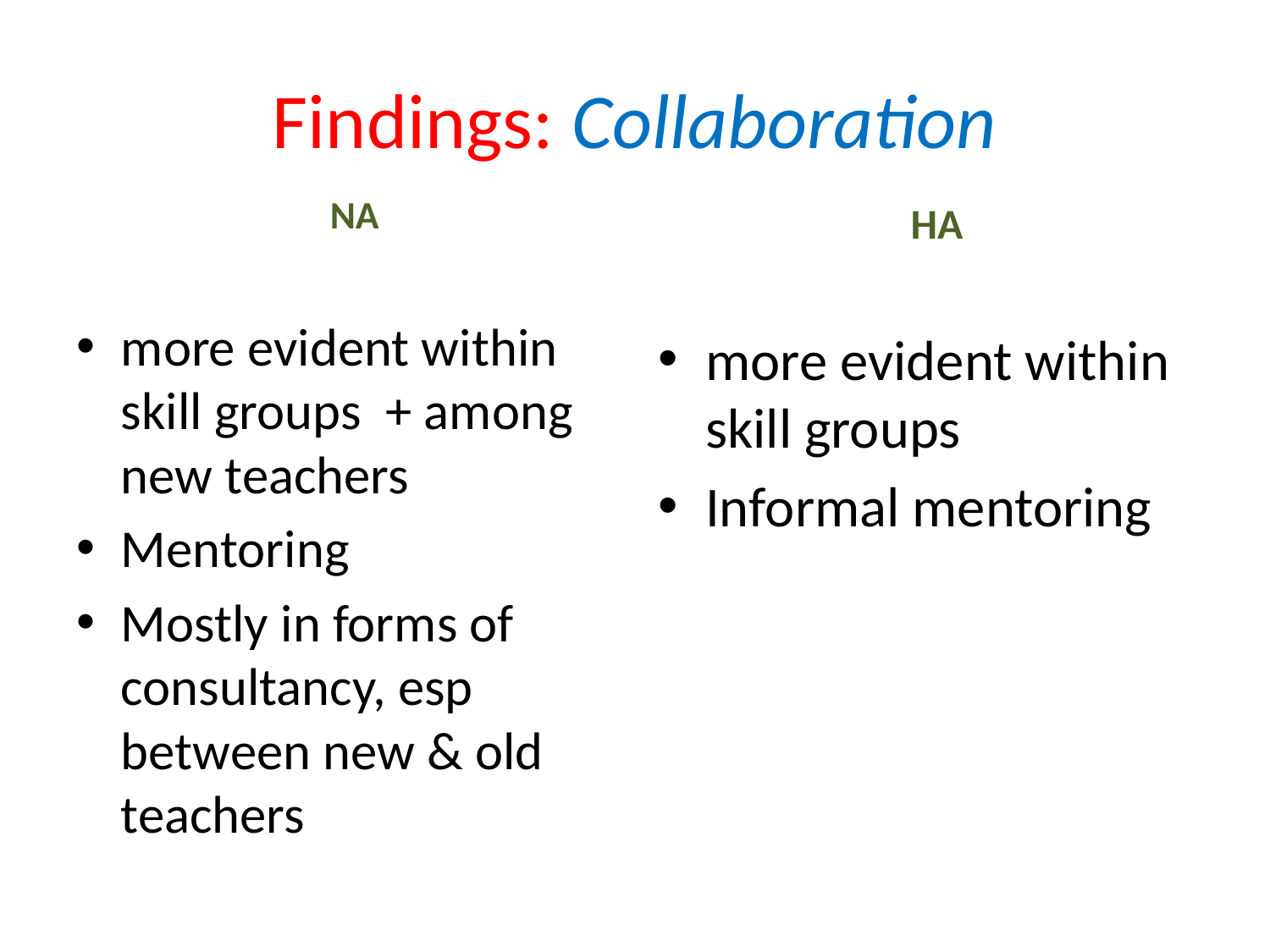

# Findings: Collaboration
HA
NA
more evident within skill groups  + among new teachers
Mentoring
Mostly in forms of consultancy, esp between new & old teachers
more evident within skill groups
Informal mentoring